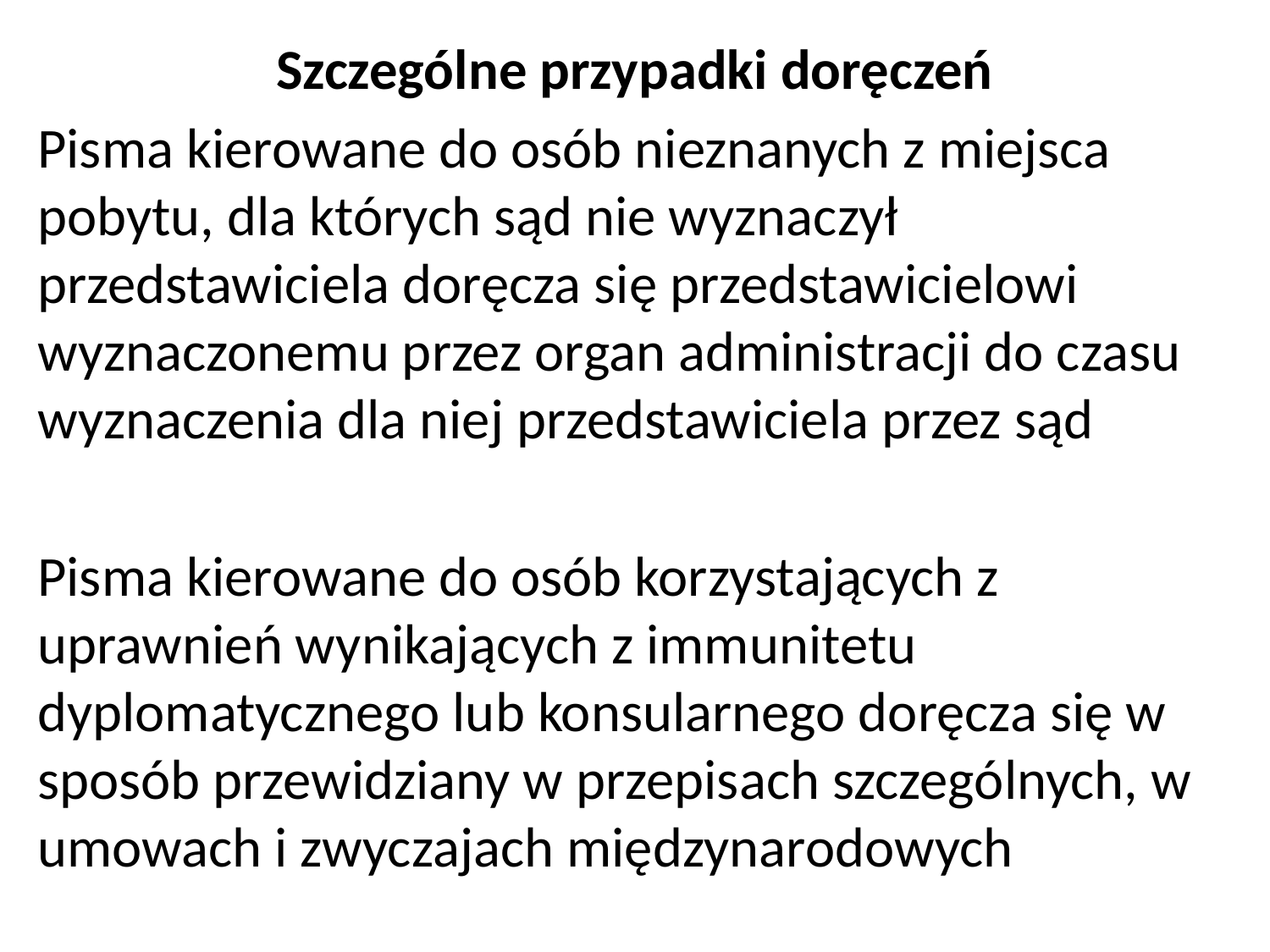

Szczególne przypadki doręczeń
Pisma kierowane do osób nieznanych z miejsca pobytu, dla których sąd nie wyznaczył przedstawiciela doręcza się przedstawicielowi wyznaczonemu przez organ administracji do czasu wyznaczenia dla niej przedstawiciela przez sąd

Pisma kierowane do osób korzystających z uprawnień wynikających z immunitetu dyplomatycznego lub konsularnego doręcza się w sposób przewidziany w przepisach szczególnych, w umowach i zwyczajach międzynarodowych